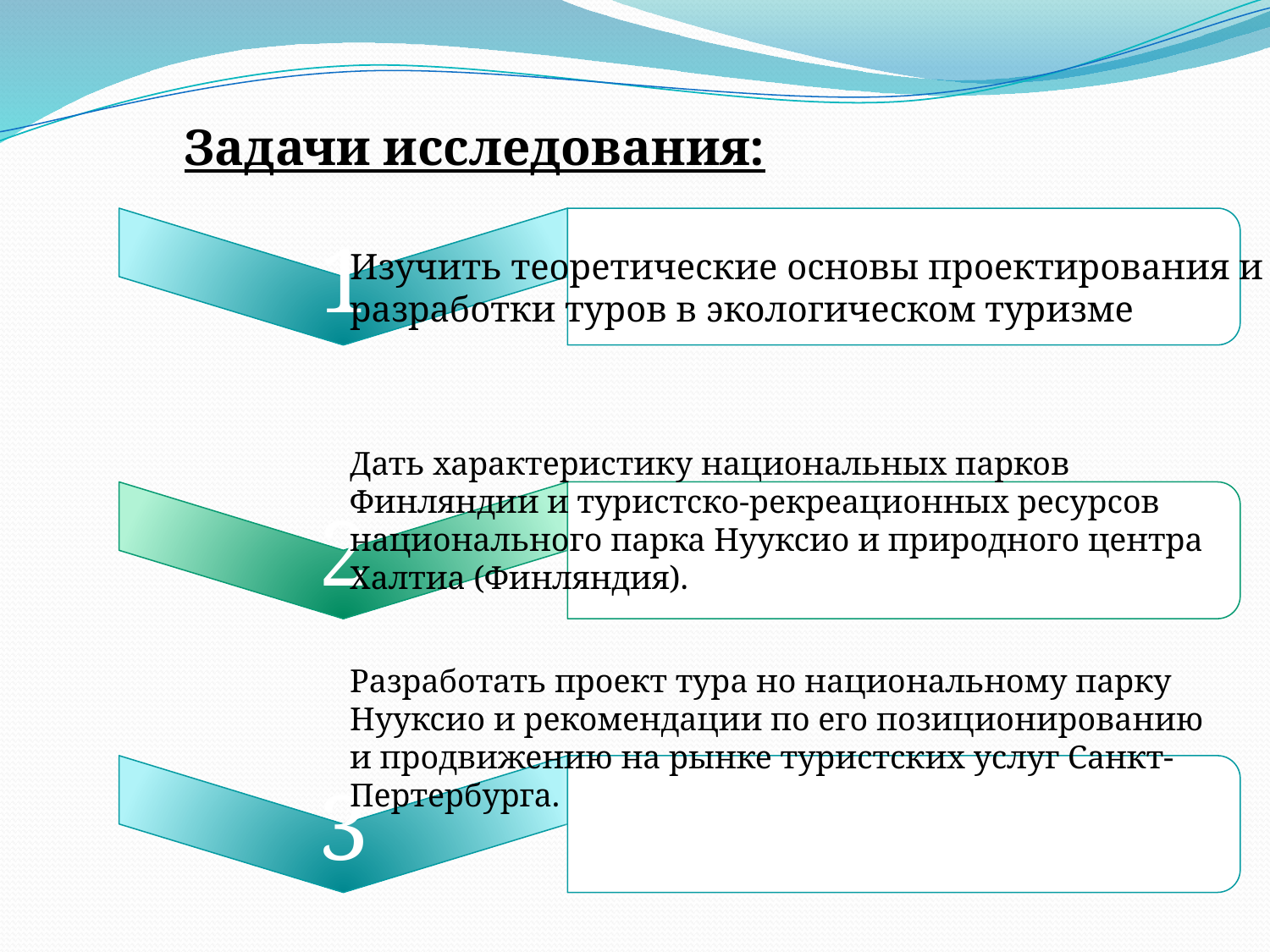

Задачи исследования:

1
2
3
Изучить теоретические основы проектирования и разработки туров в экологическом туризме
Дать характеристику национальных парков Финляндии и туристско-рекреационных ресурсов национального парка Нууксио и природного центра Халтиа (Финляндия).
Разработать проект тура но национальному парку Нууксио и рекомендации по его позиционированию и продвижению на рынке туристских услуг Санкт-Пертербурга.